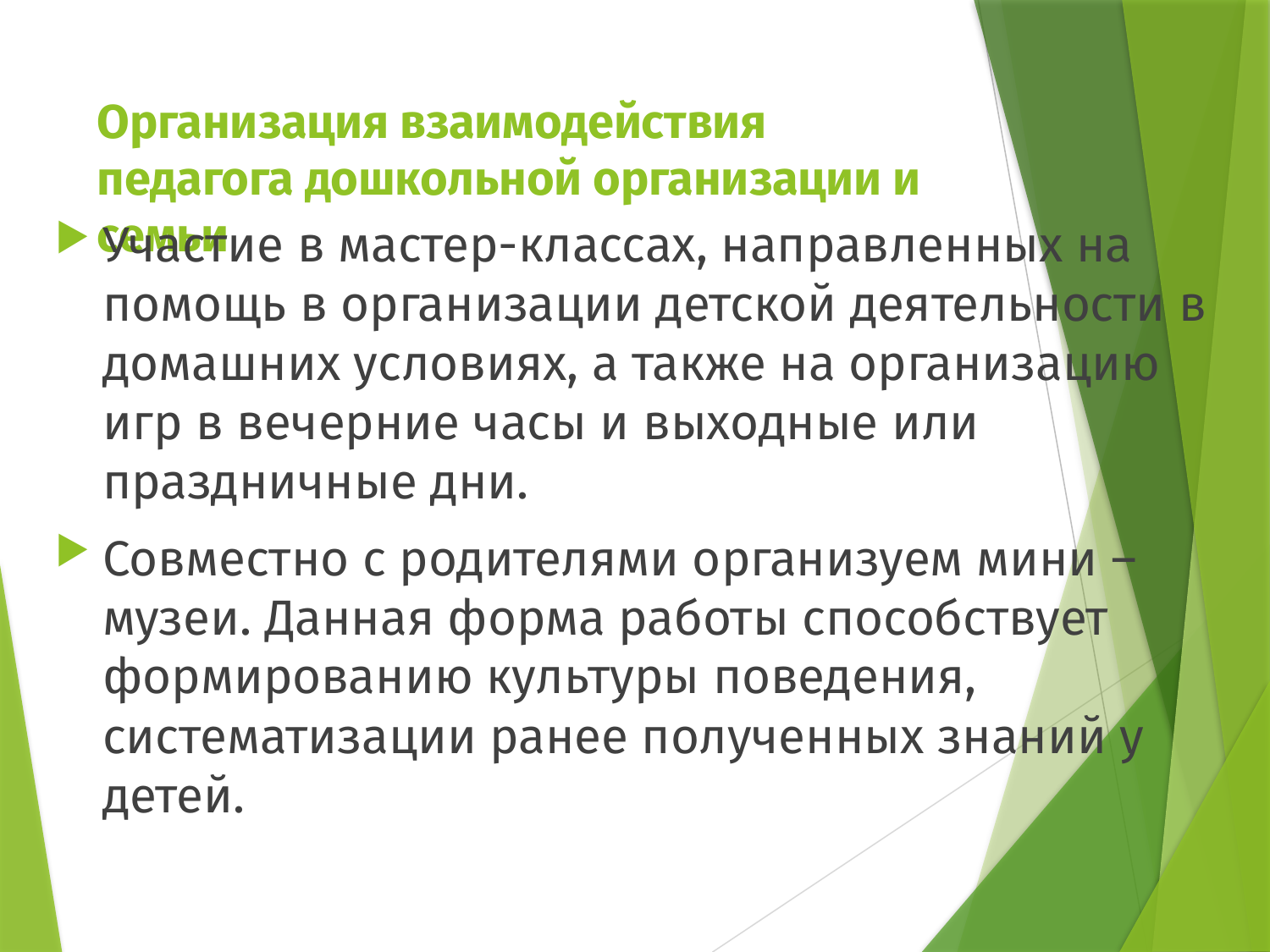

# Организация взаимодействия педагога дошкольной организации и семьи
Участие в мастер-классах, направленных на помощь в организации детской деятельности в домашних условиях, а также на организацию игр в вечерние часы и выходные или праздничные дни.
Совместно с родителями организуем мини – музеи. Данная форма работы способствует формированию культуры поведения, систематизации ранее полученных знаний у детей.